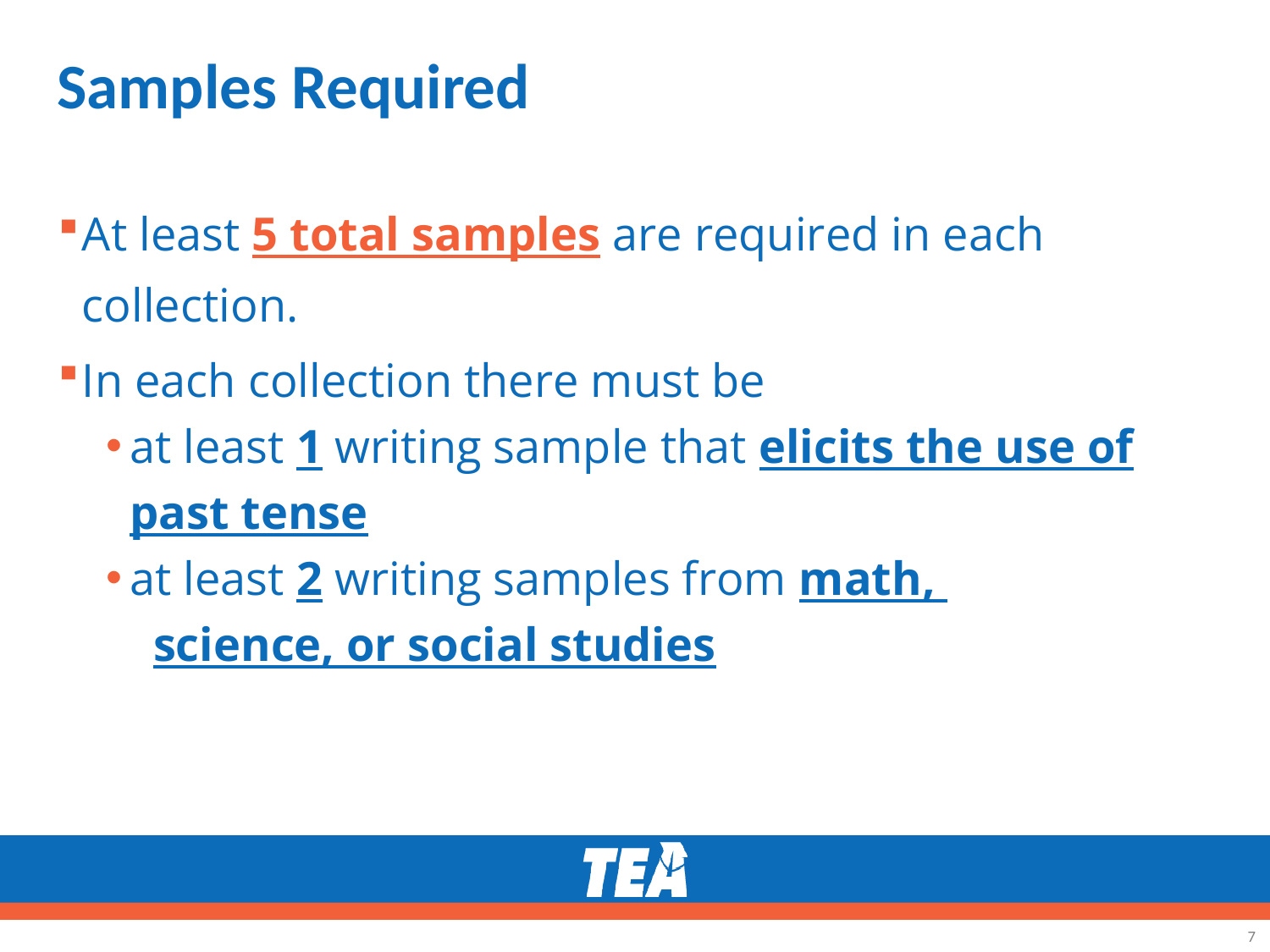

# Samples Required
At least 5 total samples are required in each collection.
In each collection there must be
at least 1 writing sample that elicits the use of past tense
at least 2 writing samples from math,
  science, or social studies
7